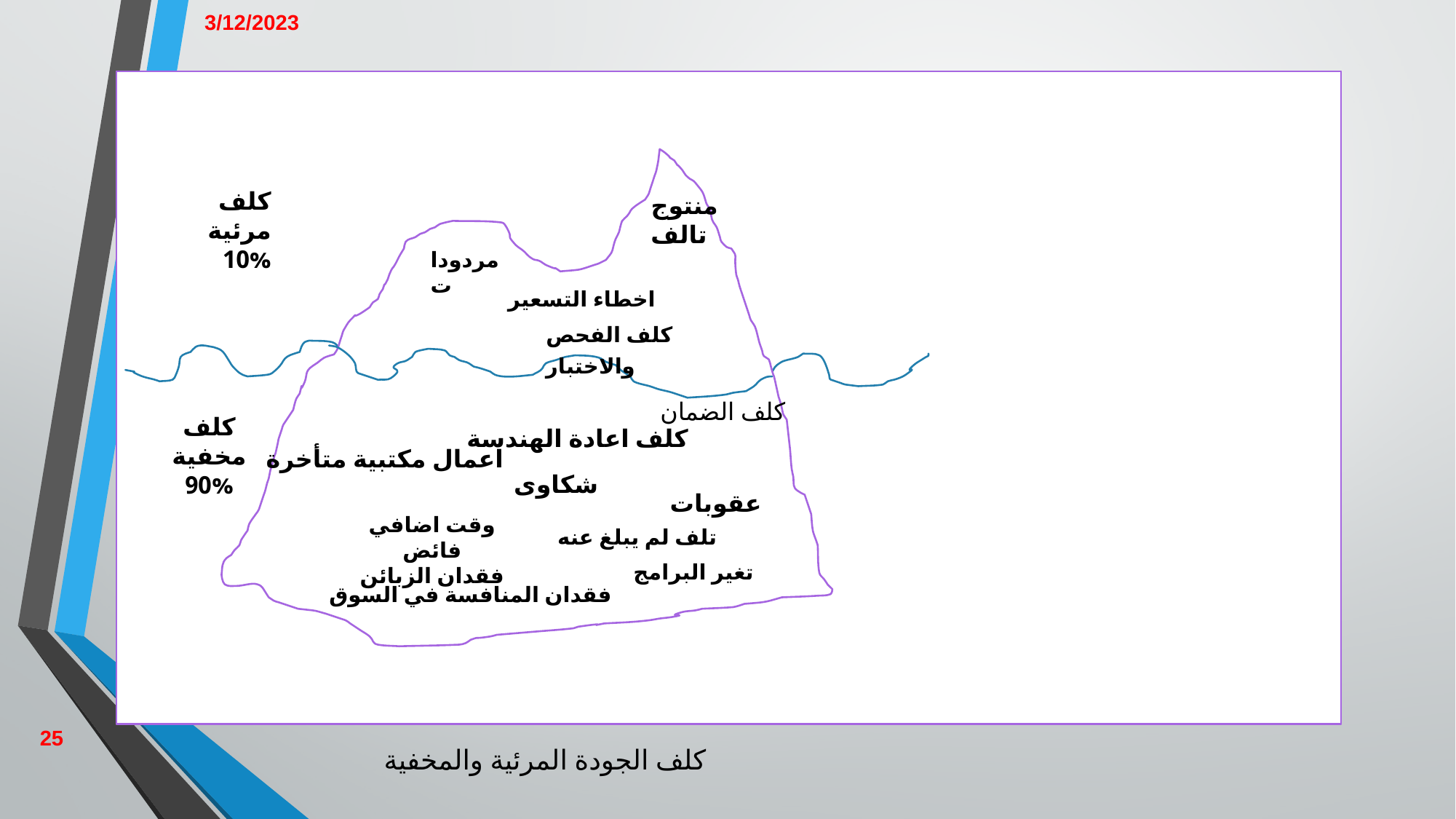

3/12/2023

كلف مرئية %10
منتوج تالف
مردودات
اخطاء التسعير
كلف الفحص والاختبار

كلف الضمان
كلف مخفية %90
كلف اعادة الهندسة
اعمال مكتبية متأخرة
شكاوى
عقوبات
وقت اضافي فائض
فقدان الزبائن
تلف لم يبلغ عنه
تغير البرامج
فقدان المنافسة في السوق
25
كلف الجودة المرئية والمخفية